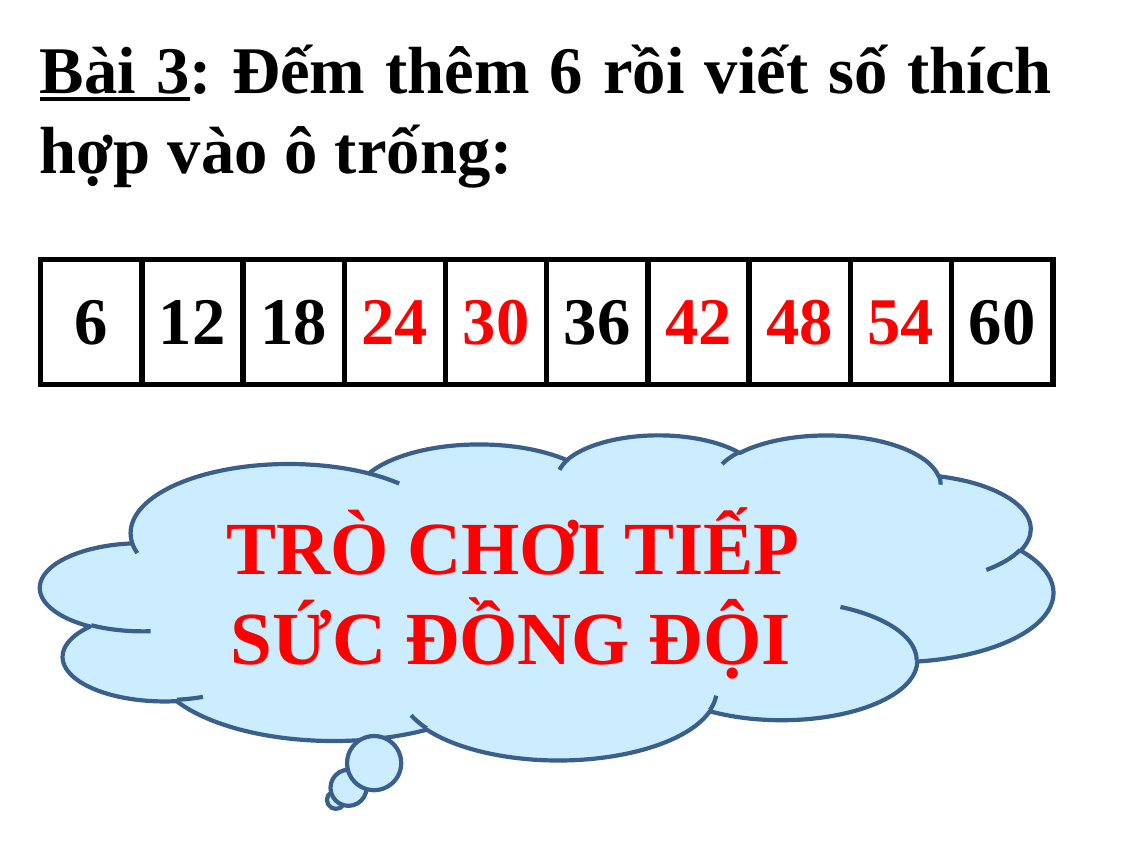

# Bài 3: Đếm thêm 6 rồi viết số thích hợp vào ô trống:
| 6 | 12 | 18 | 24 | 30 | 36 | 42 | 48 | 54 | 60 |
| --- | --- | --- | --- | --- | --- | --- | --- | --- | --- |
TRÒ CHƠI TIẾP SỨC ĐỒNG ĐỘI